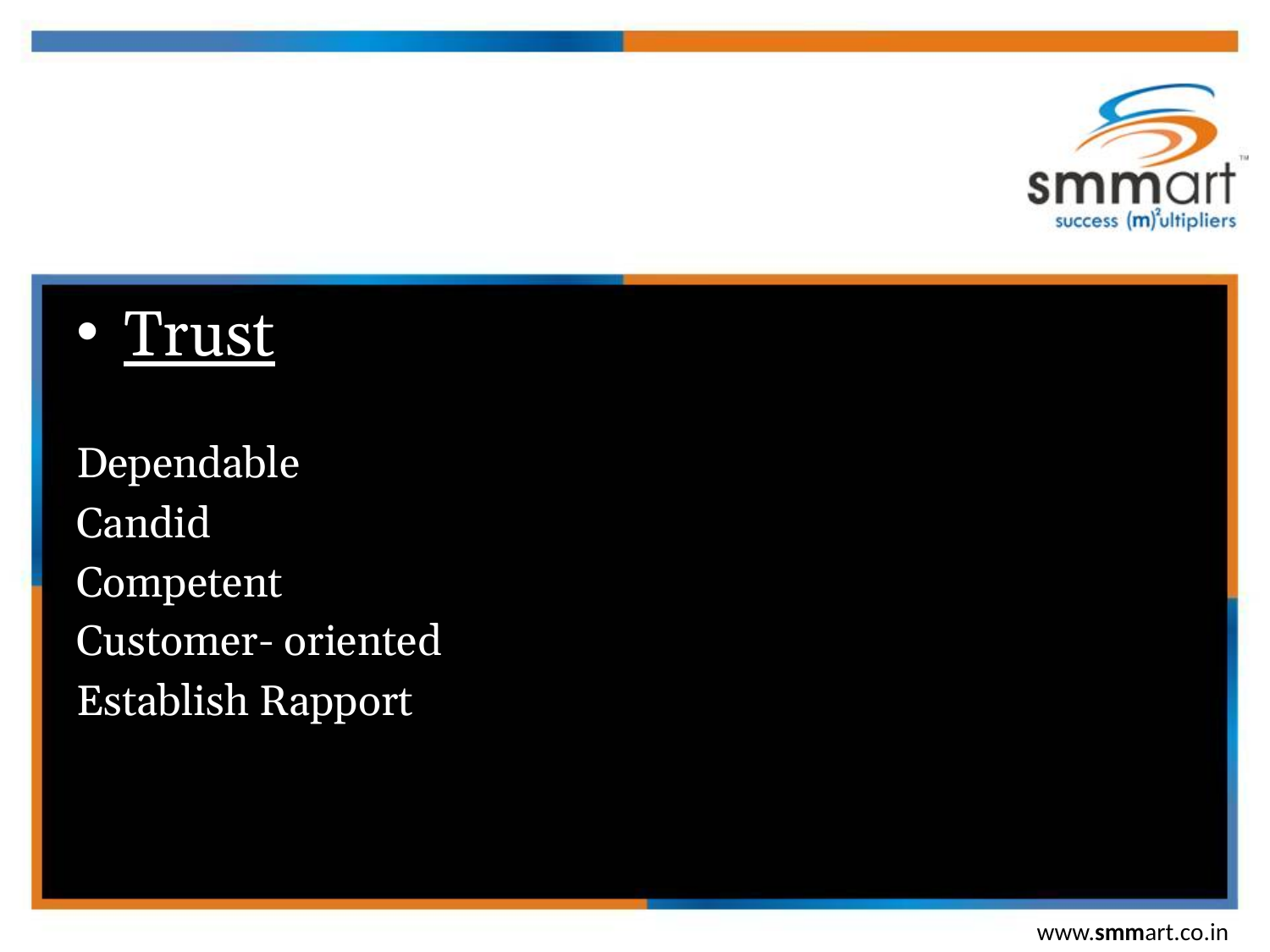

#
Trust

Dependable
Candid
Competent
Customer- oriented
Establish Rapport